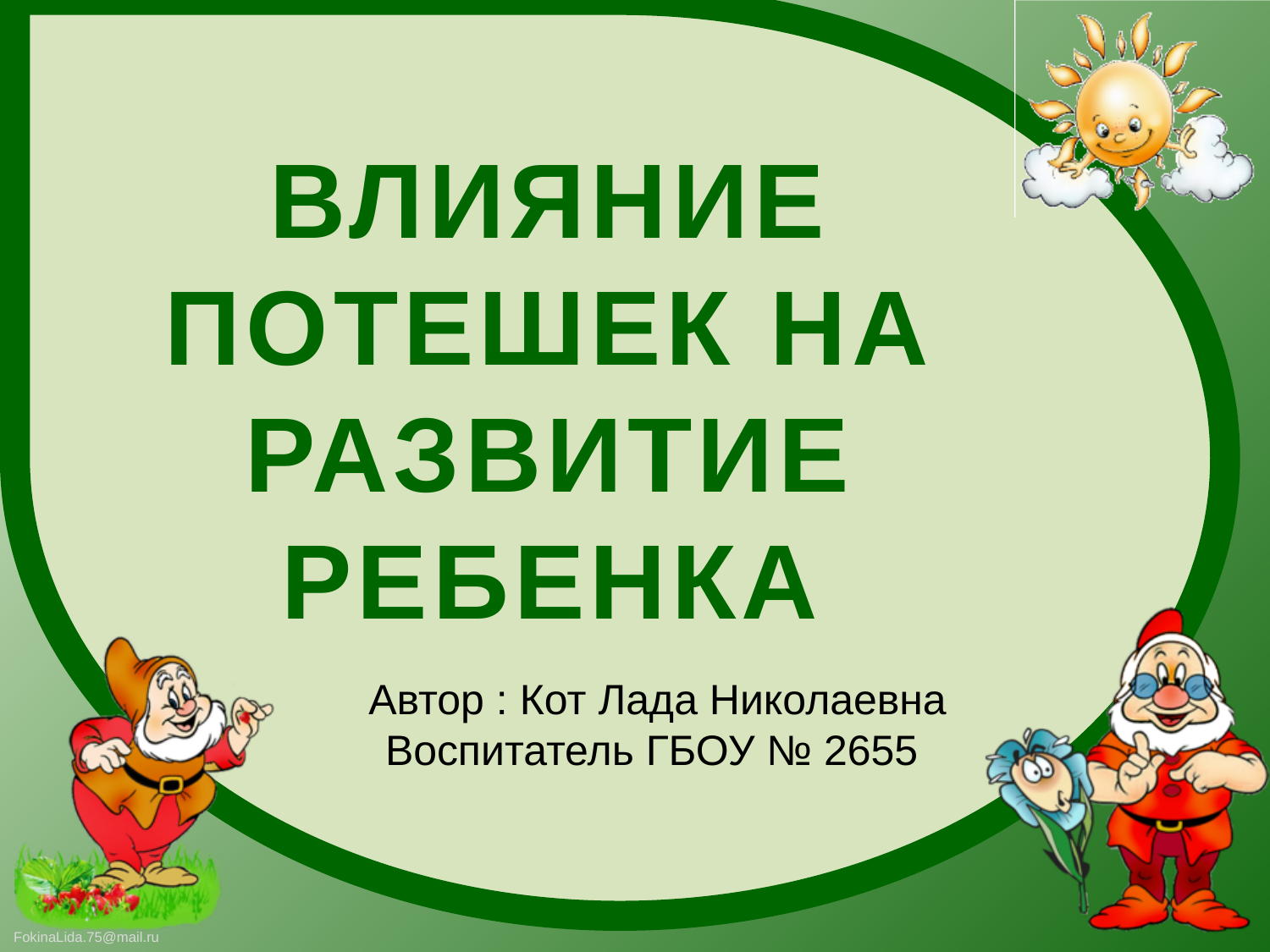

ВЛИЯНИЕ ПОТЕШЕК НА РАЗВИТИЕ РЕБЕНКА
Автор : Кот Лада Николаевна
Воспитатель ГБОУ № 2655